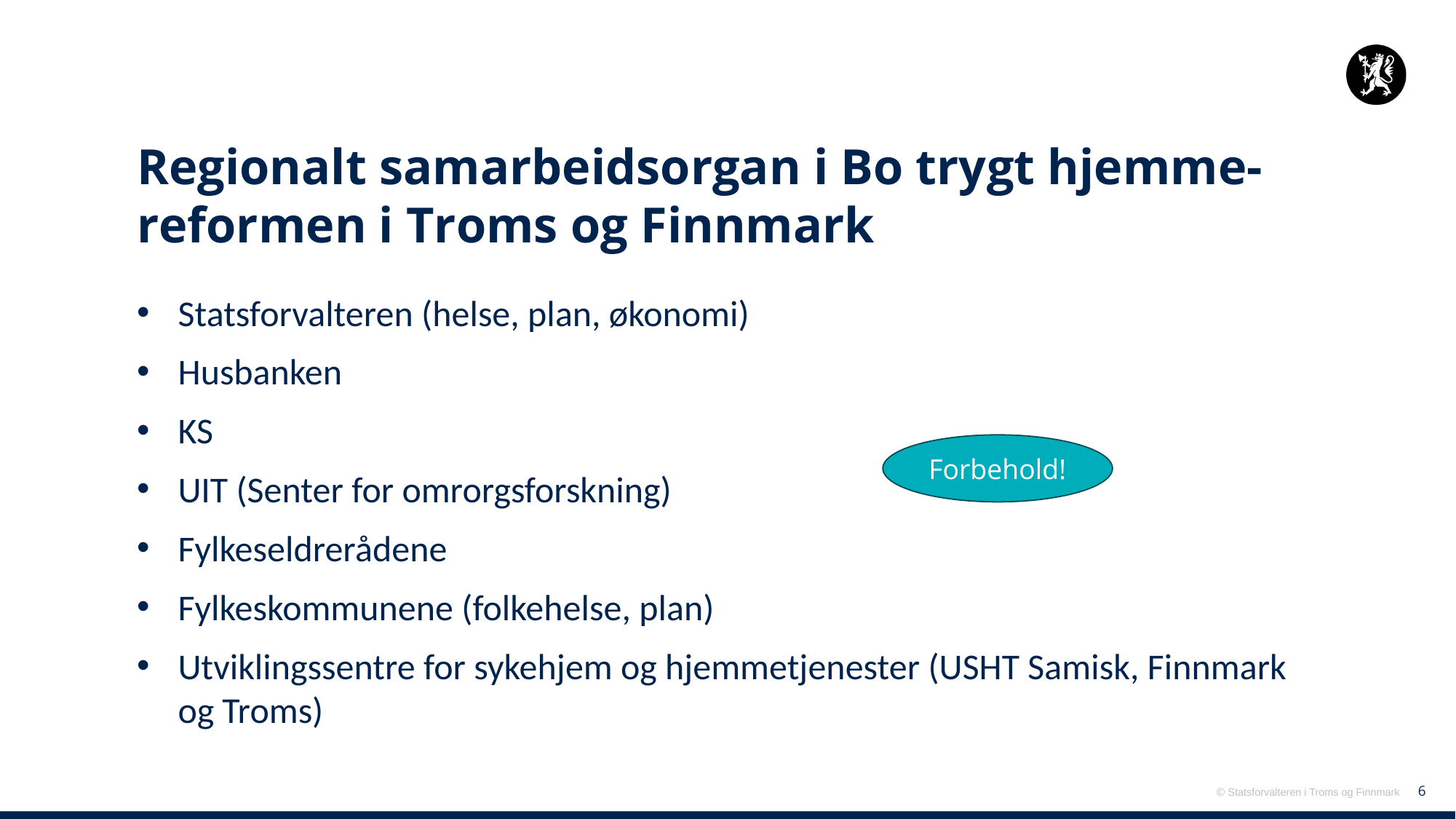

# Regionalt samarbeidsorgan i Bo trygt hjemme-reformen i Troms og Finnmark
Statsforvalteren (helse, plan, økonomi)
Husbanken
KS
UIT (Senter for omrorgsforskning)
Fylkeseldrerådene
Fylkeskommunene (folkehelse, plan)
Utviklingssentre for sykehjem og hjemmetjenester (USHT Samisk, Finnmark og Troms)

Forbehold!